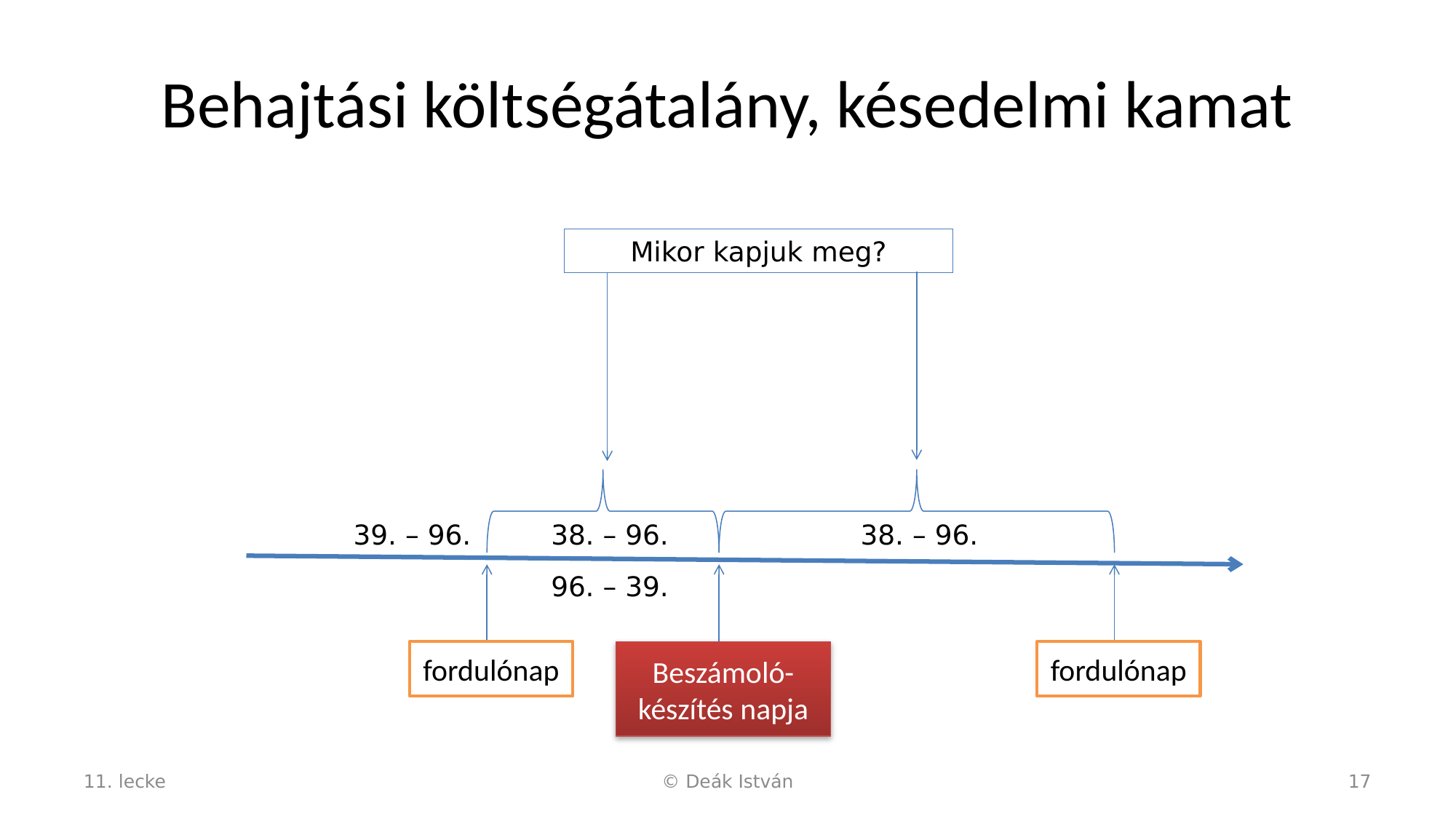

# Behajtási költségátalány, késedelmi kamat
Mikor kapjuk meg?

39. – 96.
38. – 96.
38. – 96.
96. – 39.
fordulónap
Beszámoló-készítés napja
fordulónap
11. lecke
© Deák István
17